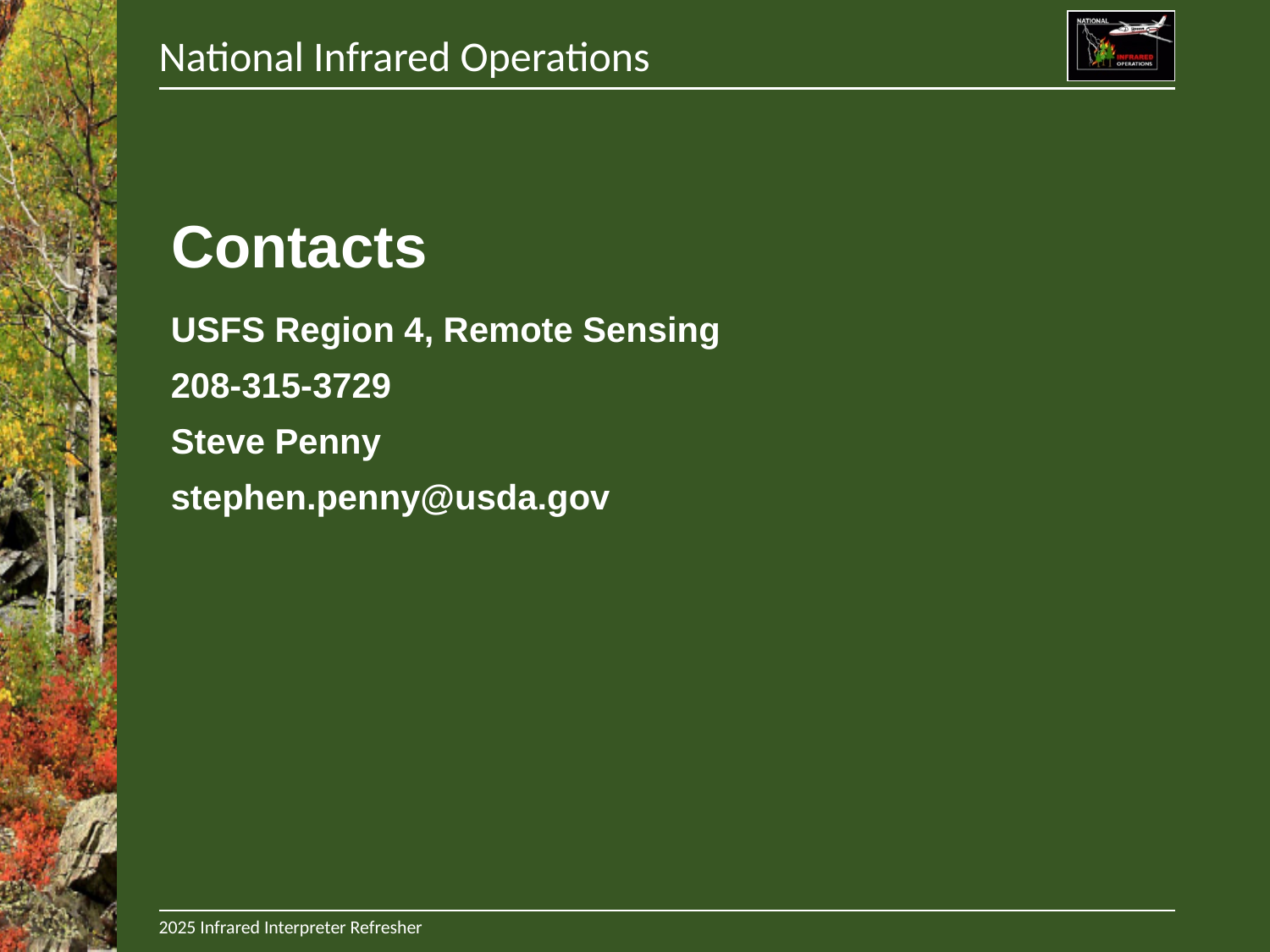

# Contacts
USFS Region 4, Remote Sensing
208-315-3729
Steve Penny
stephen.penny@usda.gov